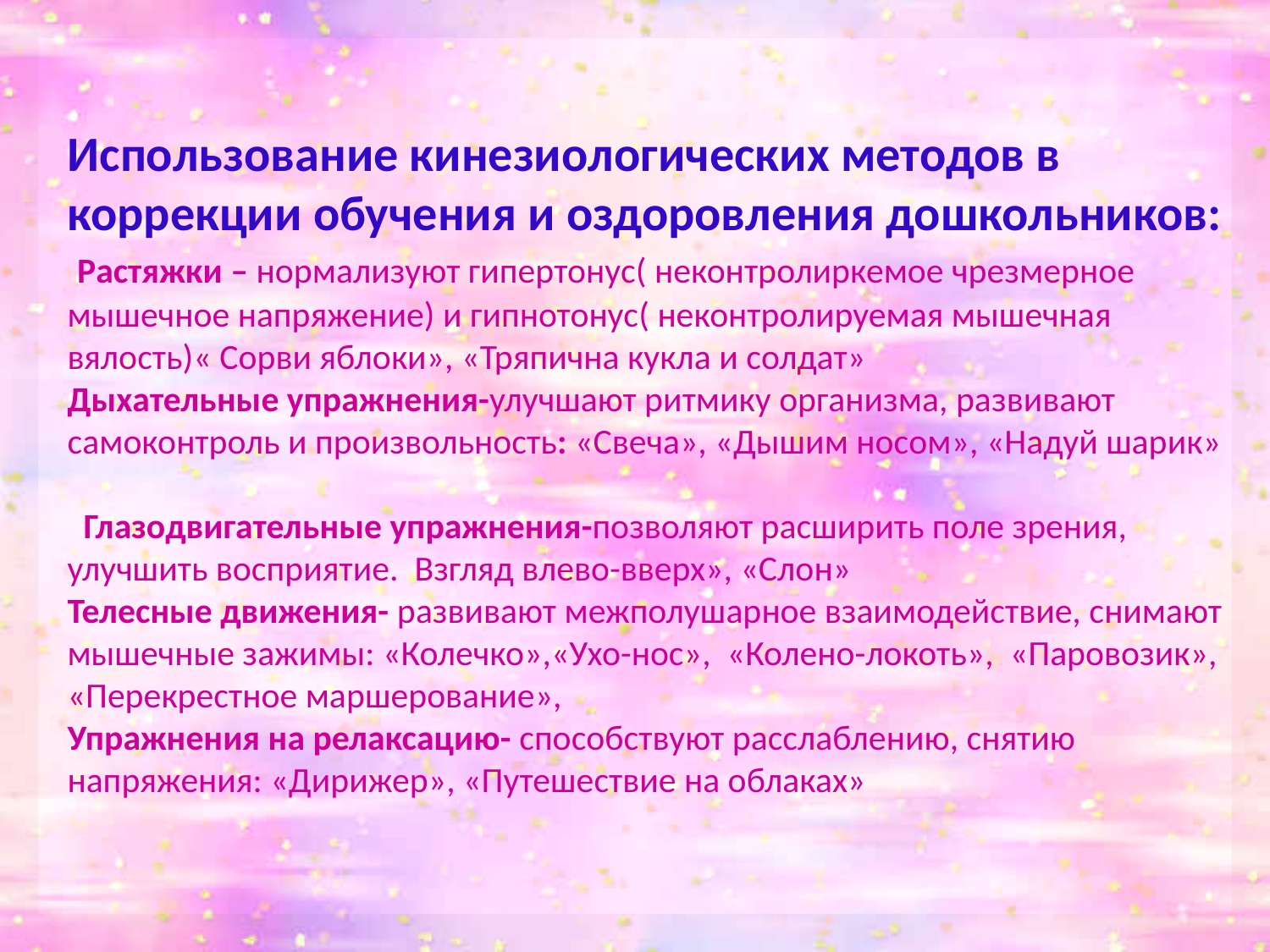

# Использование кинезиологических методов в коррекции обучения и оздоровления дошкольников: Растяжки – нормализуют гипертонус( неконтролиркемое чрезмерное мышечное напряжение) и гипнотонус( неконтролируемая мышечная вялость)« Сорви яблоки», «Тряпична кукла и солдат» Дыхательные упражнения-улучшают ритмику организма, развивают самоконтроль и произвольность: «Свеча», «Дышим носом», «Надуй шарик» Глазодвигательные упражнения-позволяют расширить поле зрения, улучшить восприятие.  Взгляд влево-вверх», «Слон» Телесные движения- развивают межполушарное взаимодействие, снимают мышечные зажимы: «Колечко»,«Ухо-нос»,  «Колено-локоть»,  «Паровозик», «Перекрестное маршерование», Упражнения на релаксацию- способствуют расслаблению, снятию напряжения: «Дирижер», «Путешествие на облаках»